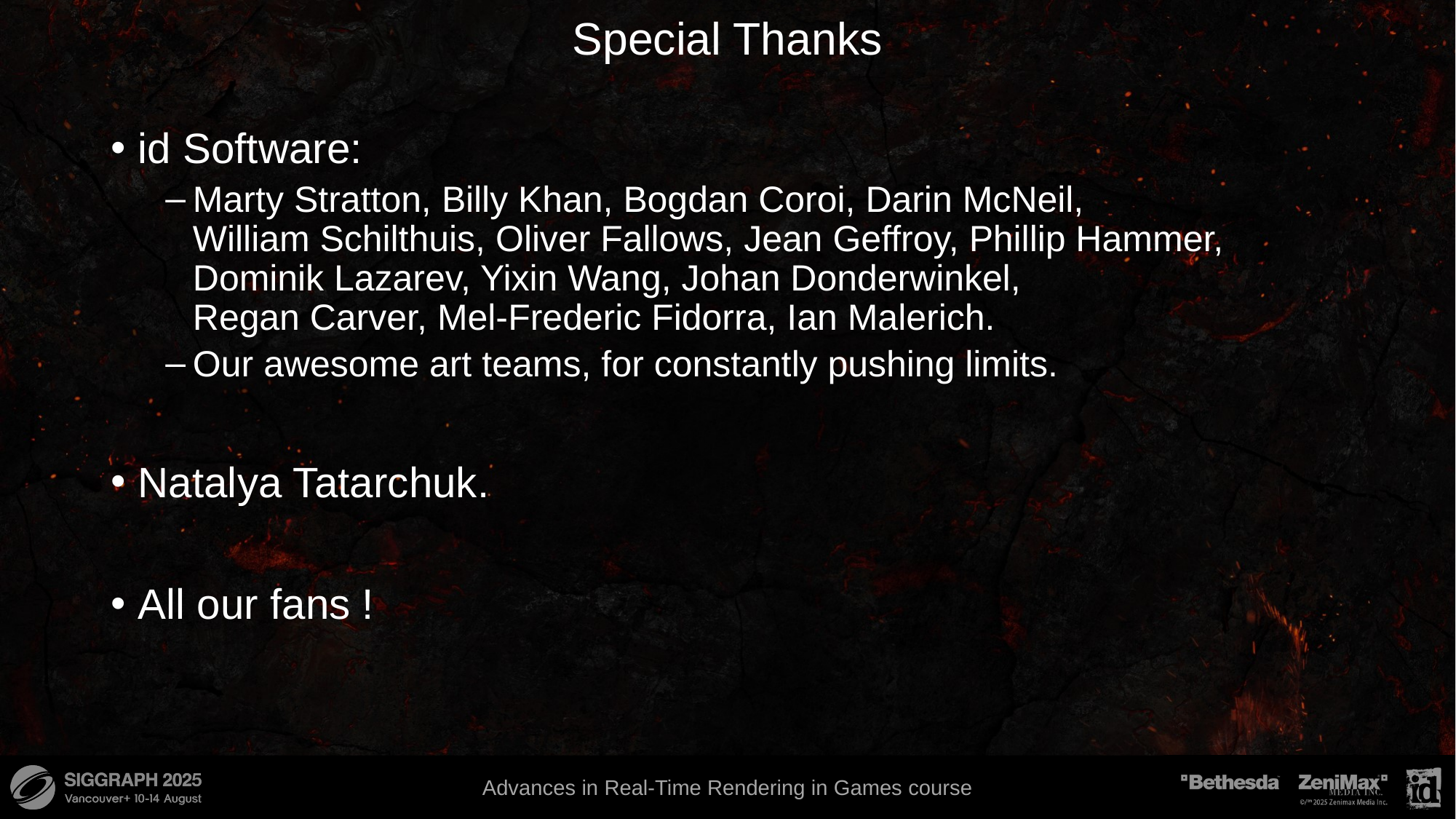

# Special Thanks
id Software:
Marty Stratton, Billy Khan, Bogdan Coroi, Darin McNeil,
William Schilthuis, Oliver Fallows, Jean Geffroy, Phillip Hammer, Dominik Lazarev, Yixin Wang, Johan Donderwinkel,
Regan Carver, Mel-Frederic Fidorra, Ian Malerich.
Our awesome art teams, for constantly pushing limits.

Natalya Tatarchuk.

All our fans !